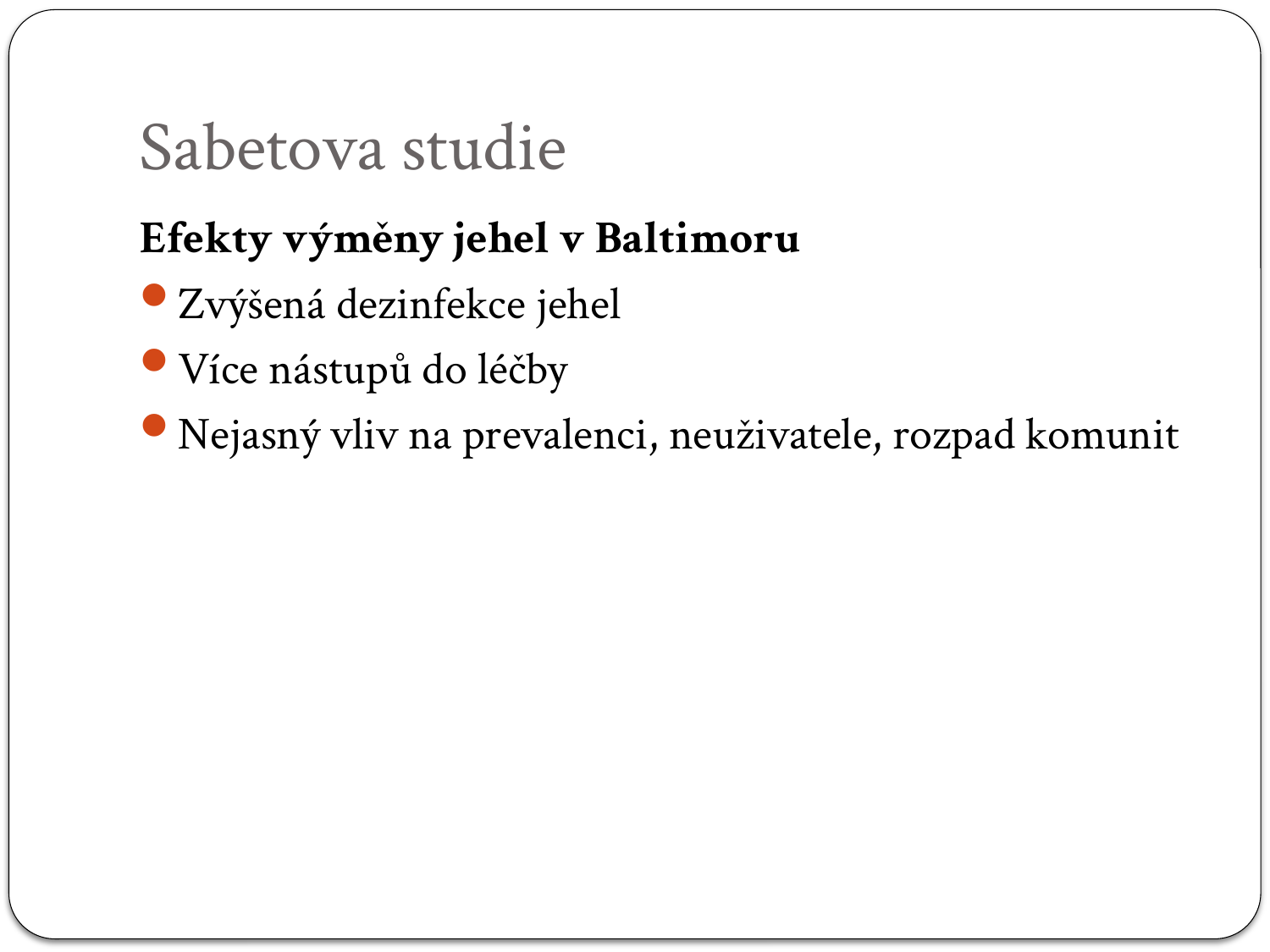

# Sabetova studie
Efekty výměny jehel v Baltimoru
Zvýšená dezinfekce jehel
Více nástupů do léčby
Nejasný vliv na prevalenci, neuživatele, rozpad komunit